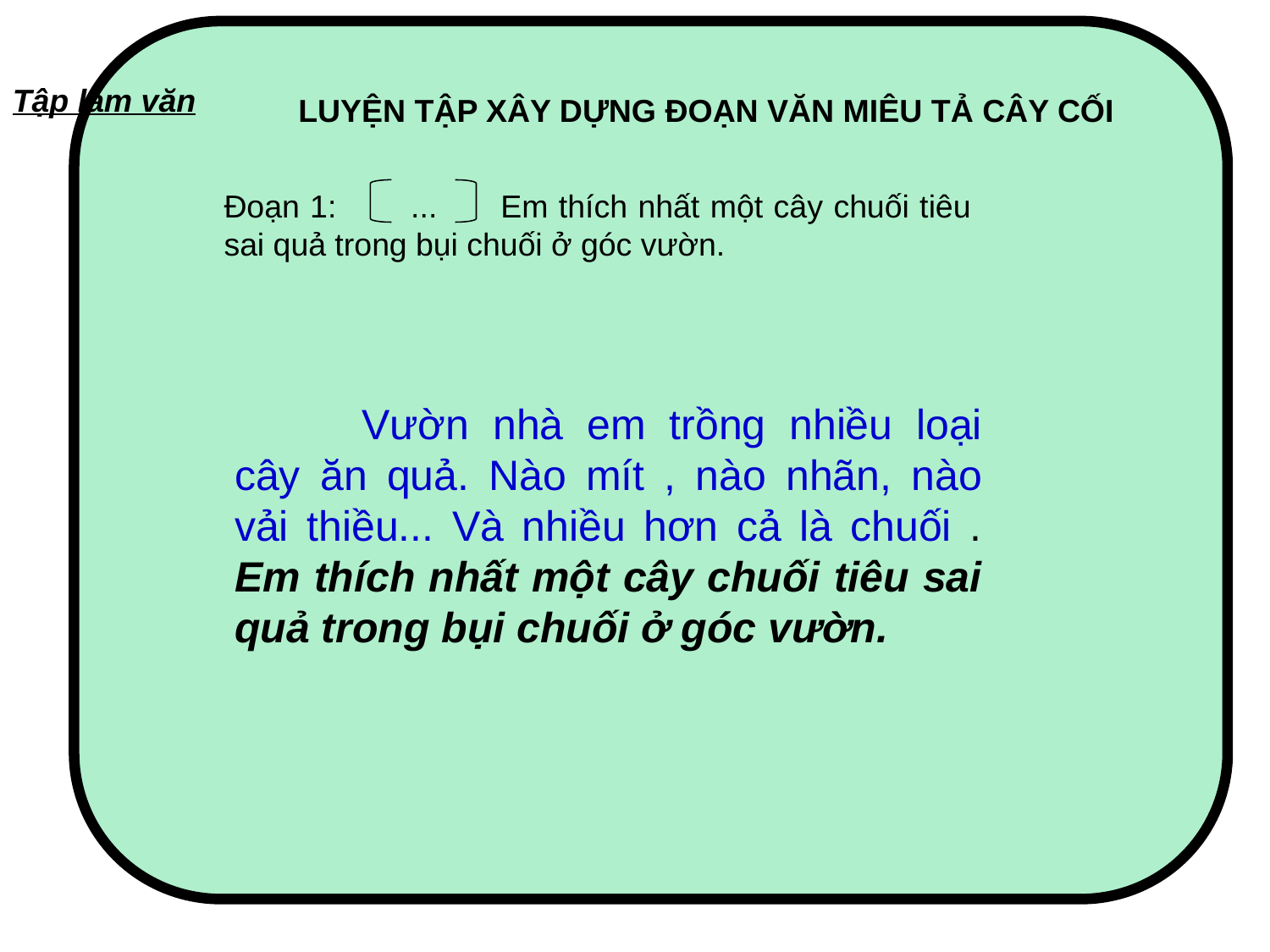

#
Tập làm văn
LUYỆN TẬP XÂY DỰNG ĐOẠN VĂN MIÊU TẢ CÂY CỐI
Đoạn 1:       ...      Em thích nhất một cây chuối tiêu sai quả trong bụi chuối ở góc vườn.

	Vườn nhà em trồng nhiều loại cây ăn quả. Nào mít , nào nhãn, nào vải thiều... Và nhiều hơn cả là chuối . Em thích nhất một cây chuối tiêu sai quả trong bụi chuối ở góc vườn.